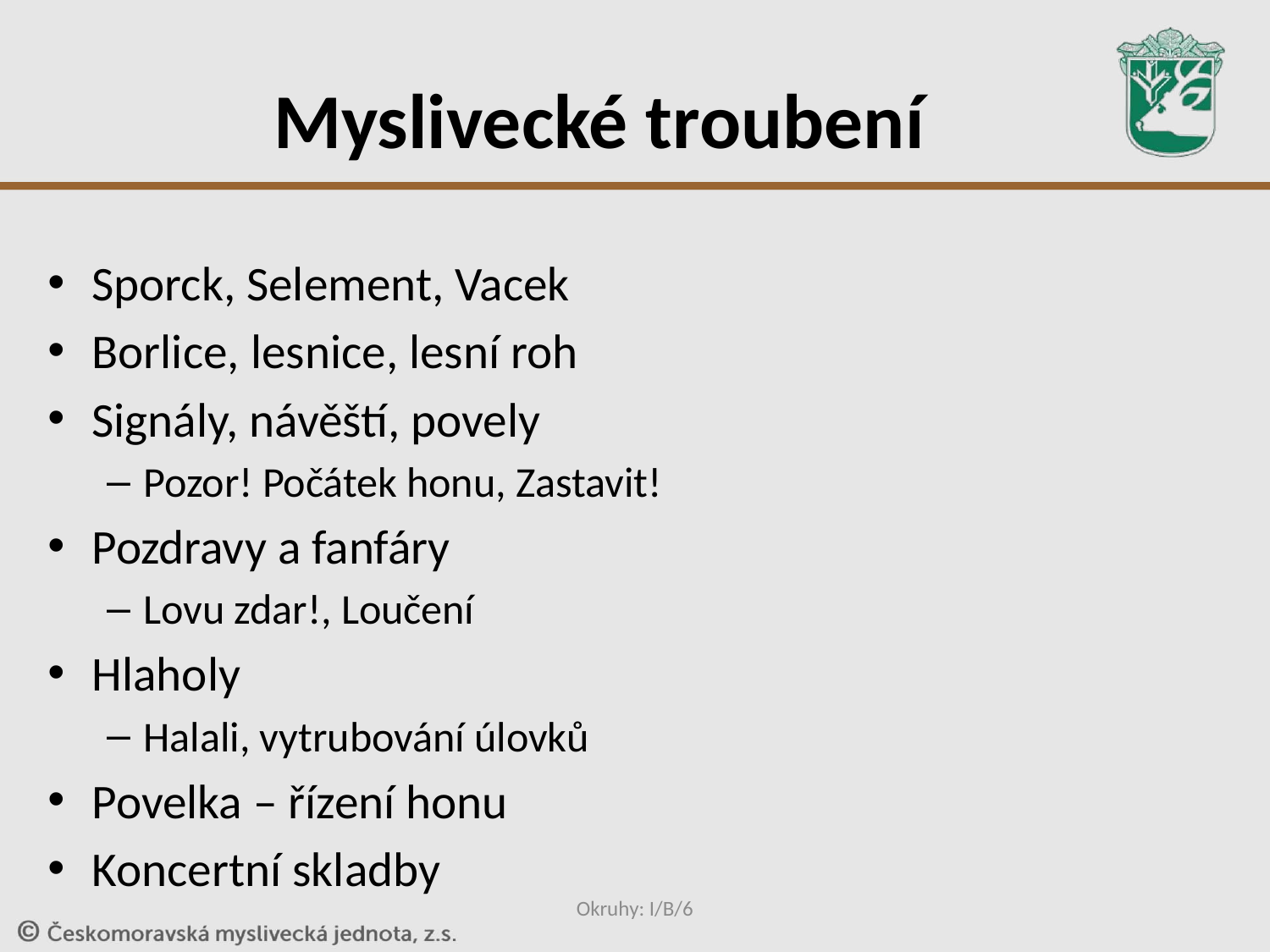

# Myslivecké troubení
Sporck, Selement, Vacek
Borlice, lesnice, lesní roh
Signály, návěští, povely
Pozor! Počátek honu, Zastavit!
Pozdravy a fanfáry
Lovu zdar!, Loučení
Hlaholy
Halali, vytrubování úlovků
Povelka – řízení honu
Koncertní skladby
Okruhy: I/B/6